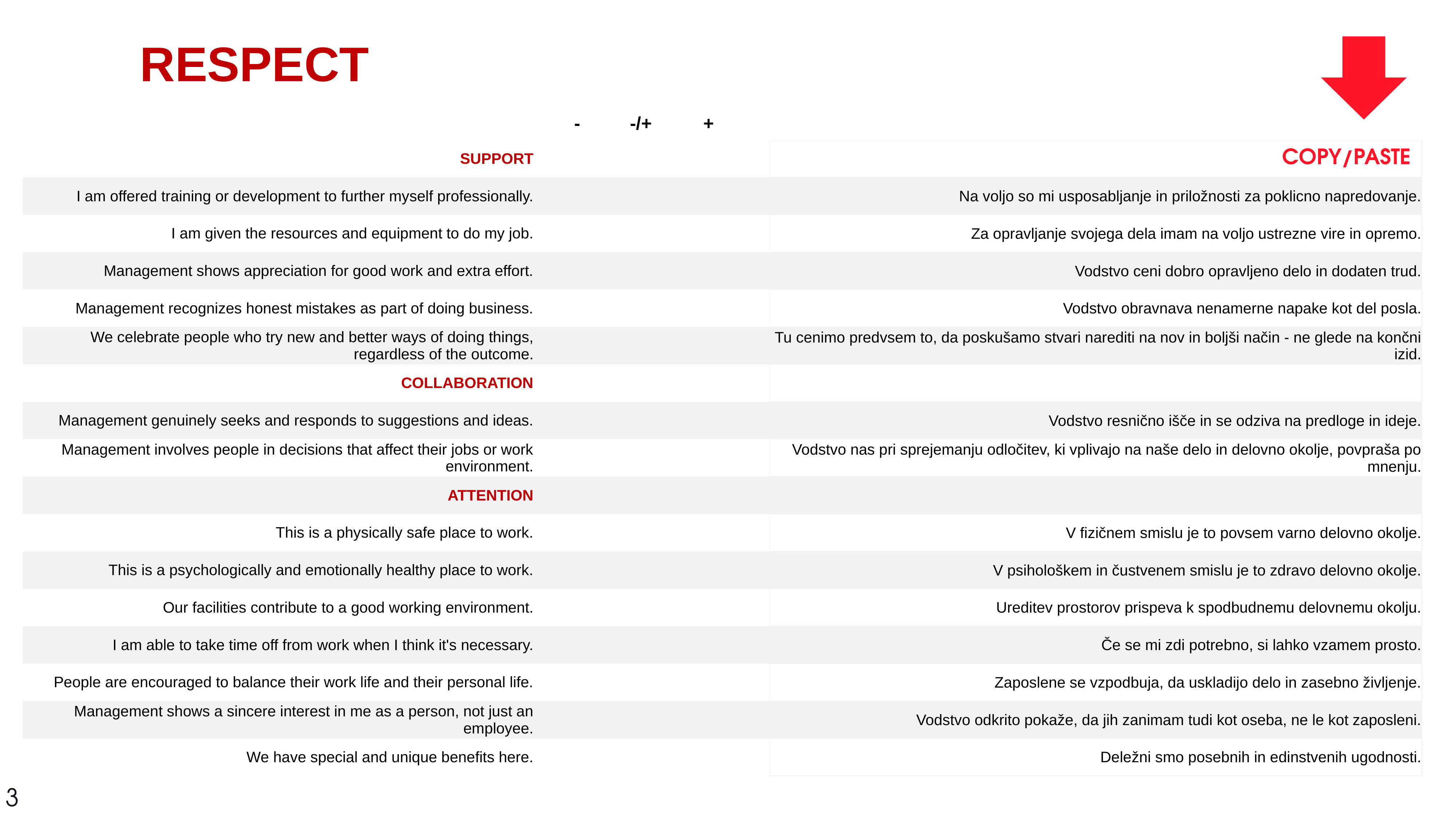

RESPECT
|  | - | -/+ | + |  |  |
| --- | --- | --- | --- | --- | --- |
| SUPPORT |  |  |  |  | COPY/PASTE |
| I am offered training or development to further myself professionally. |  |  |  |  | Na voljo so mi usposabljanje in priložnosti za poklicno napredovanje. |
| I am given the resources and equipment to do my job. |  |  |  |  | Za opravljanje svojega dela imam na voljo ustrezne vire in opremo. |
| Management shows appreciation for good work and extra effort. |  |  |  |  | Vodstvo ceni dobro opravljeno delo in dodaten trud. |
| Management recognizes honest mistakes as part of doing business. |  |  |  |  | Vodstvo obravnava nenamerne napake kot del posla. |
| We celebrate people who try new and better ways of doing things, regardless of the outcome. |  |  |  |  | Tu cenimo predvsem to, da poskušamo stvari narediti na nov in boljši način - ne glede na končni izid. |
| COLLABORATION |  |  |  |  |  |
| Management genuinely seeks and responds to suggestions and ideas. |  |  |  |  | Vodstvo resnično išče in se odziva na predloge in ideje. |
| Management involves people in decisions that affect their jobs or work environment. |  |  |  |  | Vodstvo nas pri sprejemanju odločitev, ki vplivajo na naše delo in delovno okolje, povpraša po mnenju. |
| ATTENTION |  |  |  |  |  |
| This is a physically safe place to work. |  |  |  |  | V fizičnem smislu je to povsem varno delovno okolje. |
| This is a psychologically and emotionally healthy place to work. |  |  |  |  | V psihološkem in čustvenem smislu je to zdravo delovno okolje. |
| Our facilities contribute to a good working environment. |  |  |  |  | Ureditev prostorov prispeva k spodbudnemu delovnemu okolju. |
| I am able to take time off from work when I think it's necessary. |  |  |  |  | Če se mi zdi potrebno, si lahko vzamem prosto. |
| People are encouraged to balance their work life and their personal life. |  |  |  |  | Zaposlene se vzpodbuja, da uskladijo delo in zasebno življenje. |
| Management shows a sincere interest in me as a person, not just an employee. |  |  |  |  | Vodstvo odkrito pokaže, da jih zanimam tudi kot oseba, ne le kot zaposleni. |
| We have special and unique benefits here. |  |  |  |  | Deležni smo posebnih in edinstvenih ugodnosti. |
3